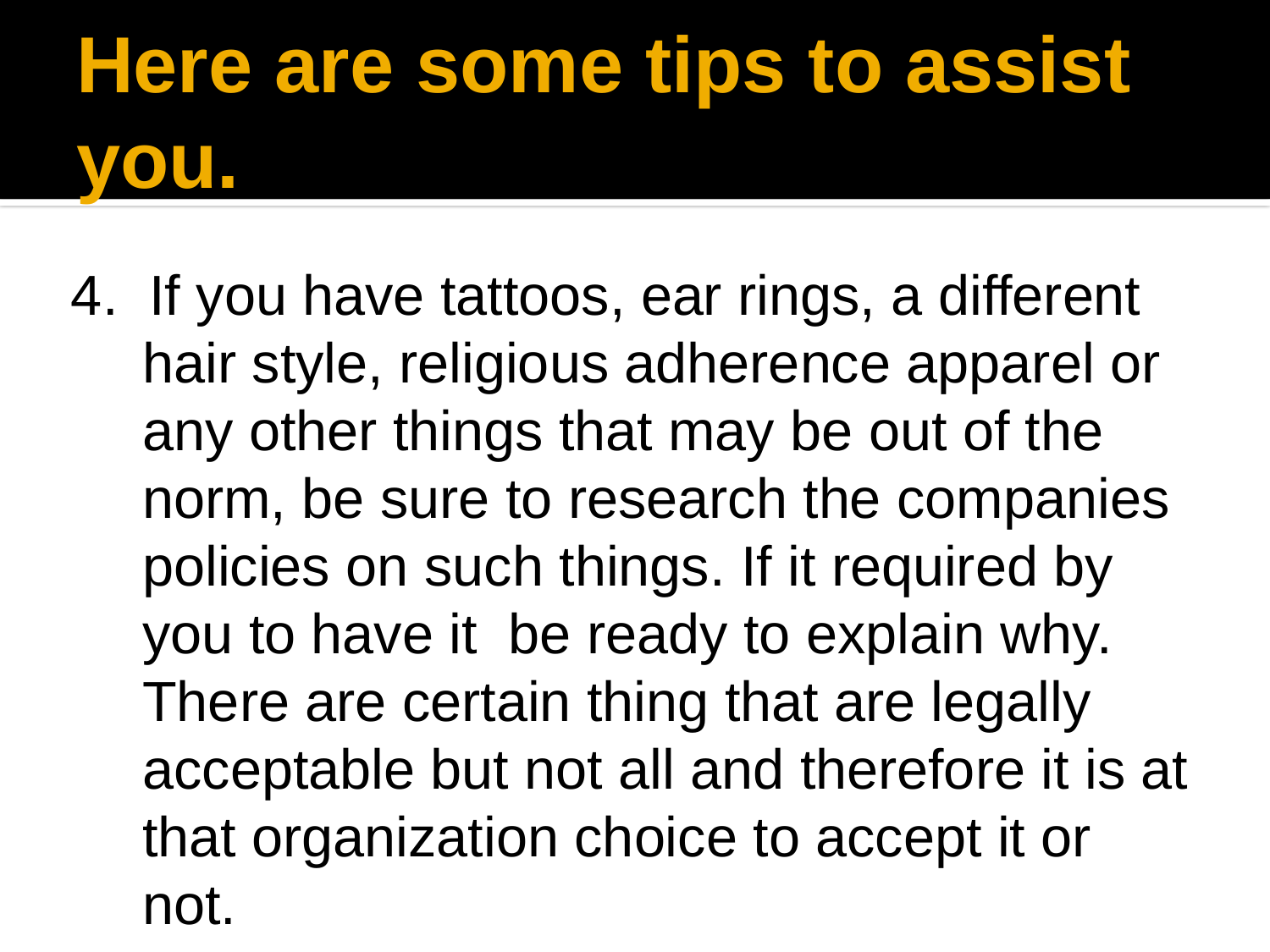

# Here are some tips to assist you.
4.  If you have tattoos, ear rings, a different hair style, religious adherence apparel or any other things that may be out of the norm, be sure to research the companies policies on such things. If it required by you to have it  be ready to explain why.  There are certain thing that are legally acceptable but not all and therefore it is at that organization choice to accept it or not.